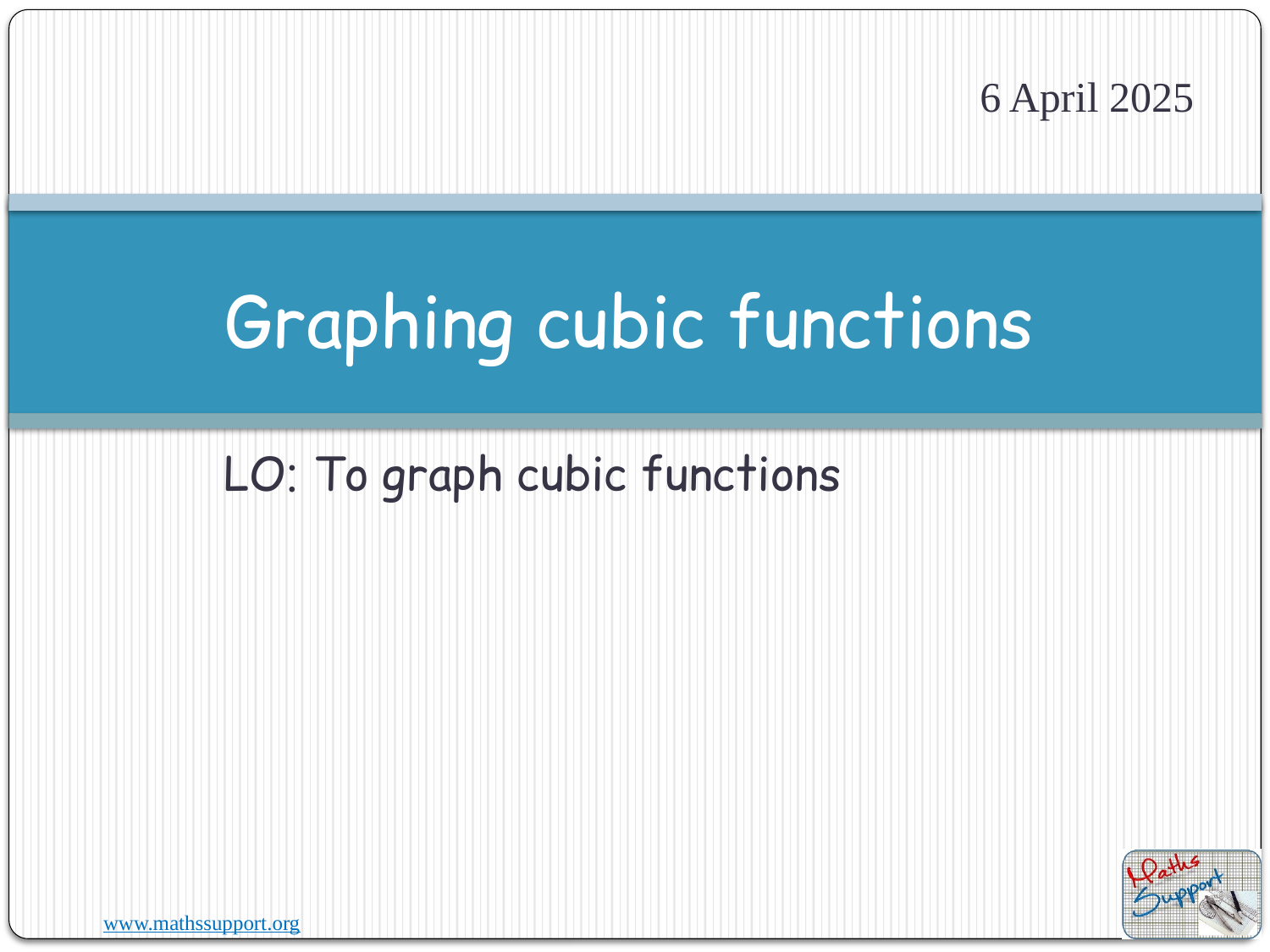

6 April 2025
# Graphing cubic functions
LO: To graph cubic functions